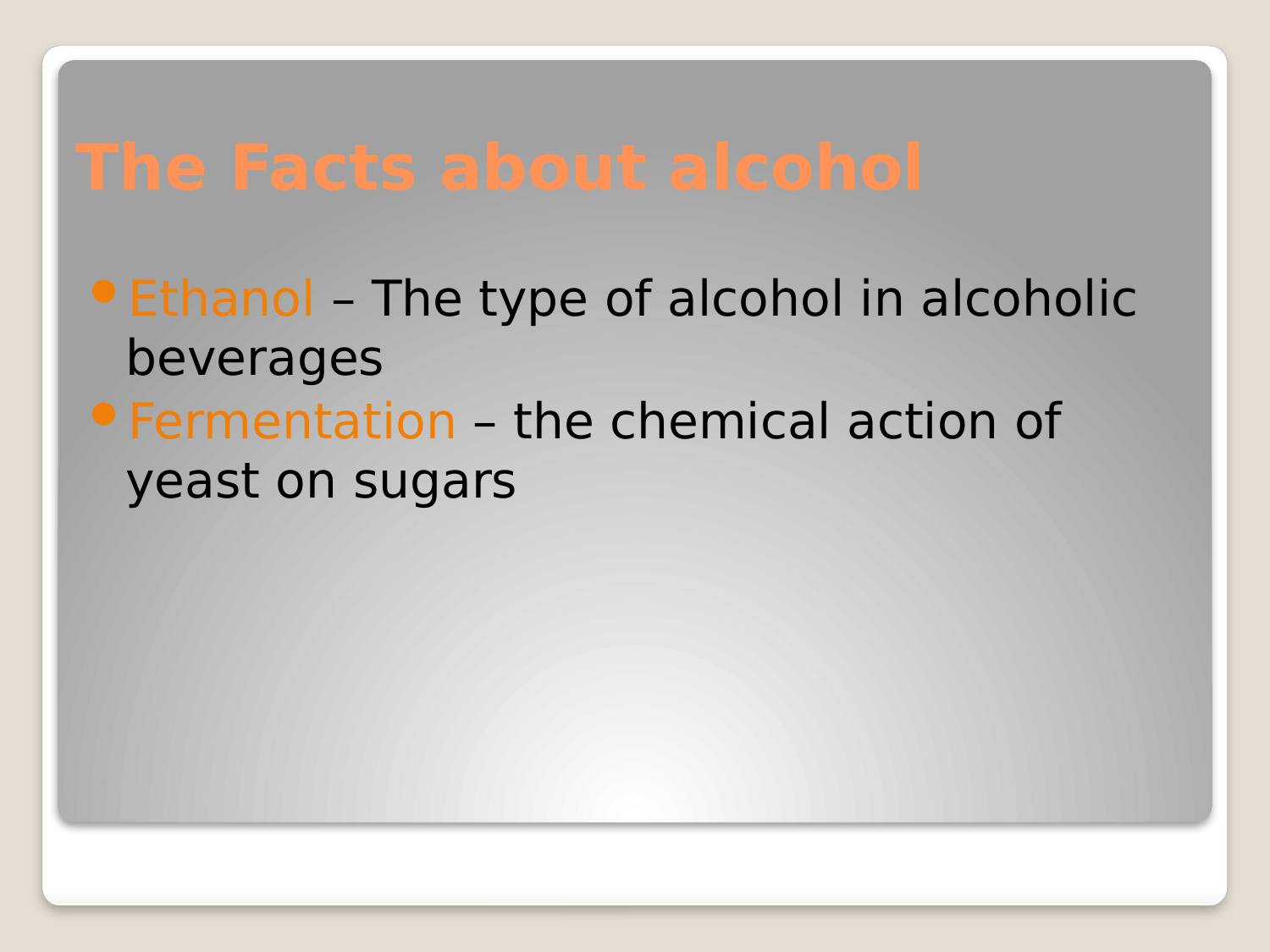

# The Facts about alcohol
Ethanol – The type of alcohol in alcoholic beverages
Fermentation – the chemical action of yeast on sugars